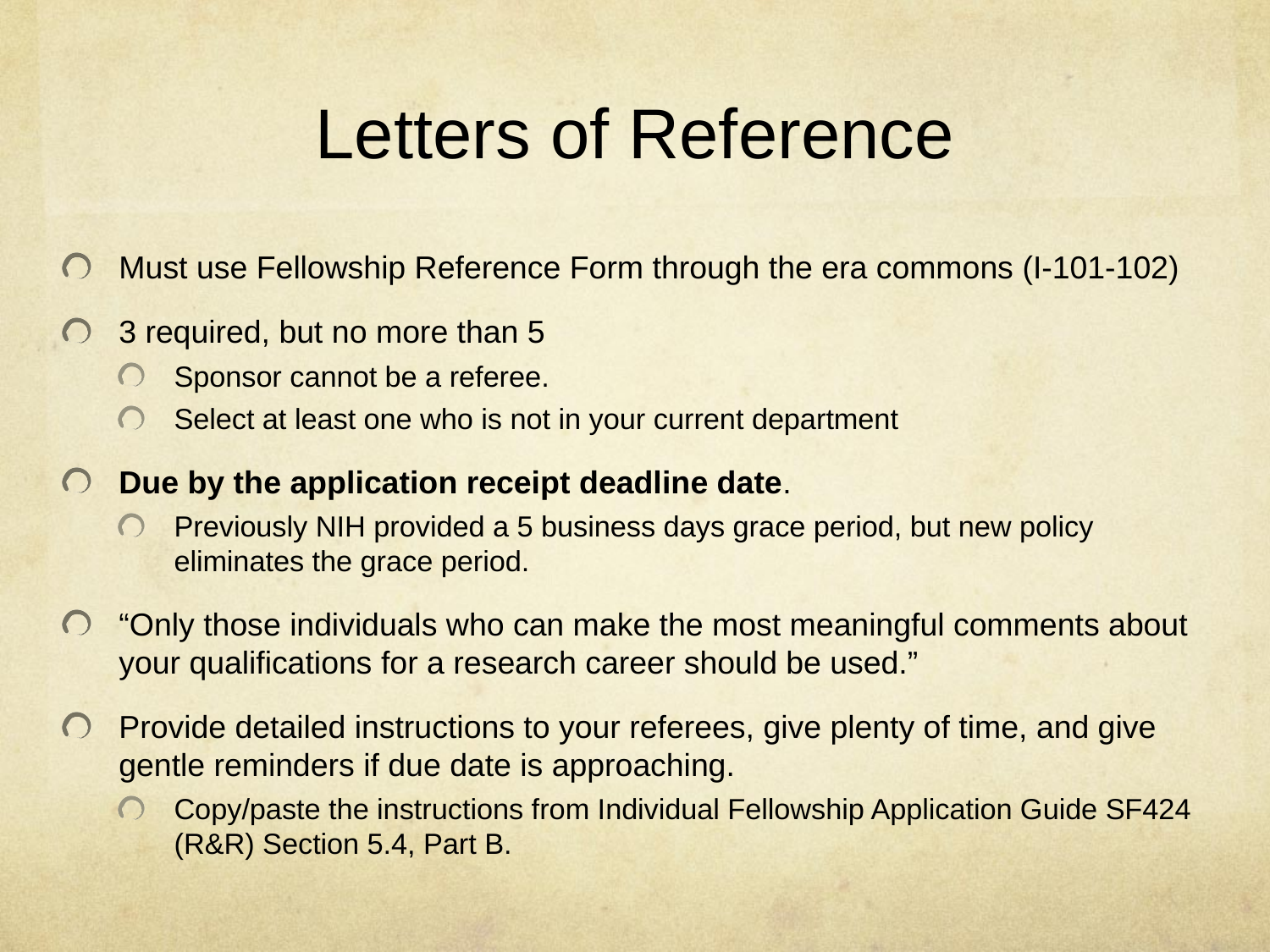

# Letters of Reference
Must use Fellowship Reference Form through the era commons (I-101-102)
3 required, but no more than 5
Sponsor cannot be a referee.
Select at least one who is not in your current department
Due by the application receipt deadline date.
Previously NIH provided a 5 business days grace period, but new policy eliminates the grace period.
“Only those individuals who can make the most meaningful comments about your qualifications for a research career should be used.”
Provide detailed instructions to your referees, give plenty of time, and give gentle reminders if due date is approaching.
Copy/paste the instructions from Individual Fellowship Application Guide SF424 (R&R) Section 5.4, Part B.